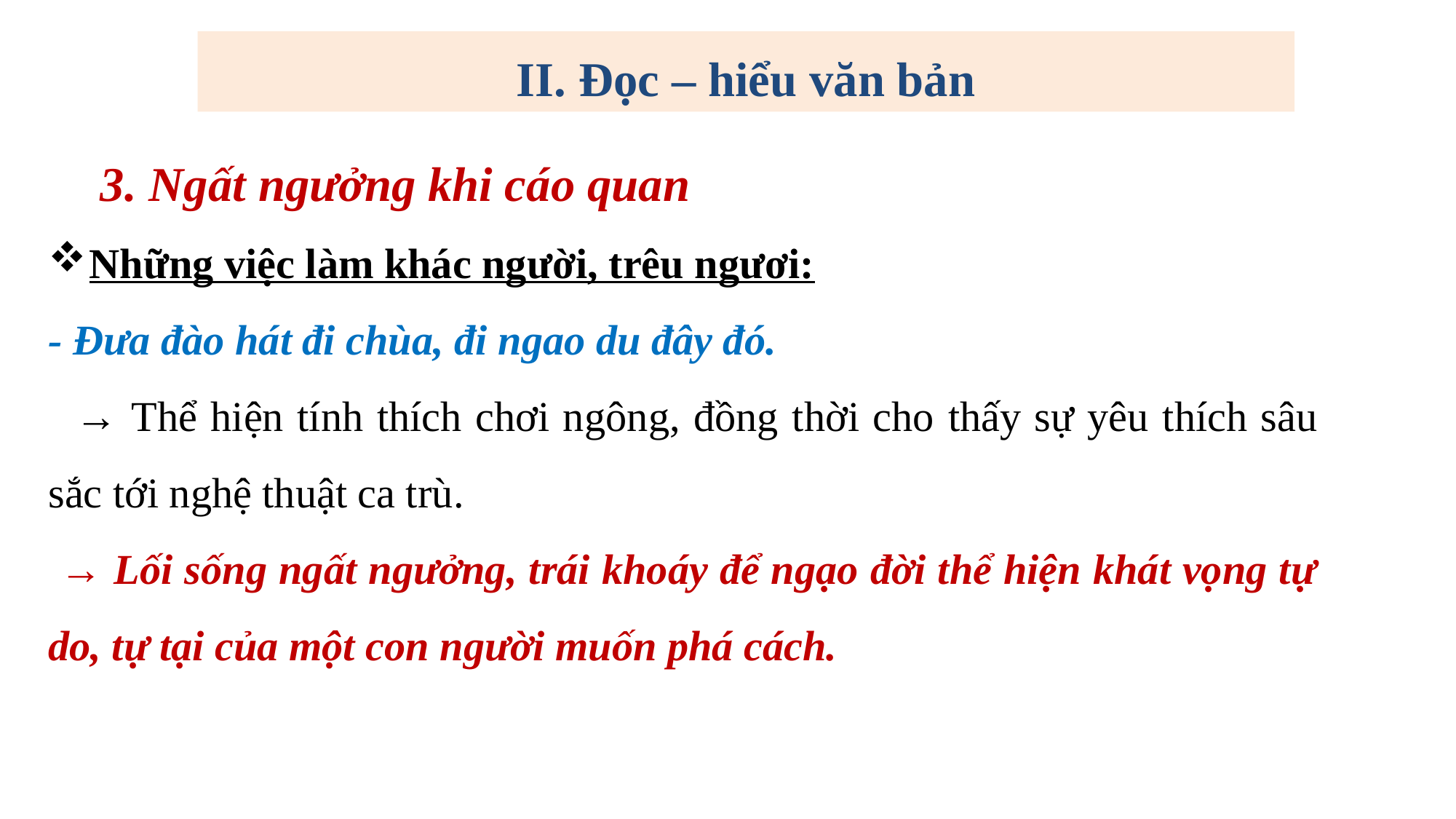

II. Đọc – hiểu văn bản
3. Ngất ngưởng khi cáo quan
Những việc làm khác người, trêu ngươi:
- Đưa đào hát đi chùa, đi ngao du đây đó.
  → Thể hiện tính thích chơi ngông, đồng thời cho thấy sự yêu thích sâu sắc tới nghệ thuật ca trù.
 → Lối sống ngất ngưởng, trái khoáy để ngạo đời thể hiện khát vọng tự do, tự tại của một con người muốn phá cách.